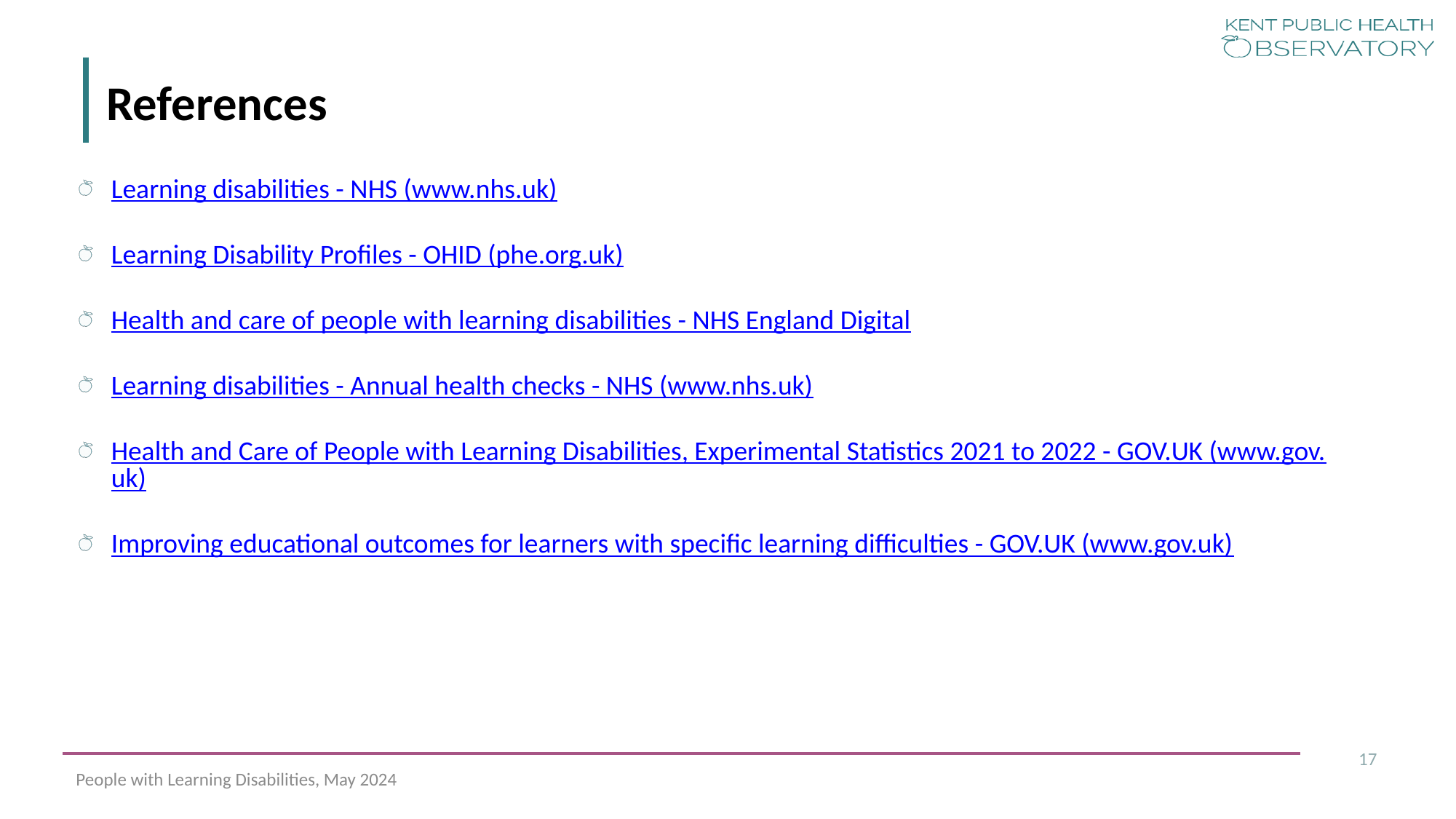

# References
Learning disabilities - NHS (www.nhs.uk)

Learning Disability Profiles - OHID (phe.org.uk)

Health and care of people with learning disabilities - NHS England Digital

Learning disabilities - Annual health checks - NHS (www.nhs.uk)

Health and Care of People with Learning Disabilities, Experimental Statistics 2021 to 2022 - GOV.UK (www.gov.uk)

Improving educational outcomes for learners with specific learning difficulties - GOV.UK (www.gov.uk)

17
People with Learning Disabilities, May 2024